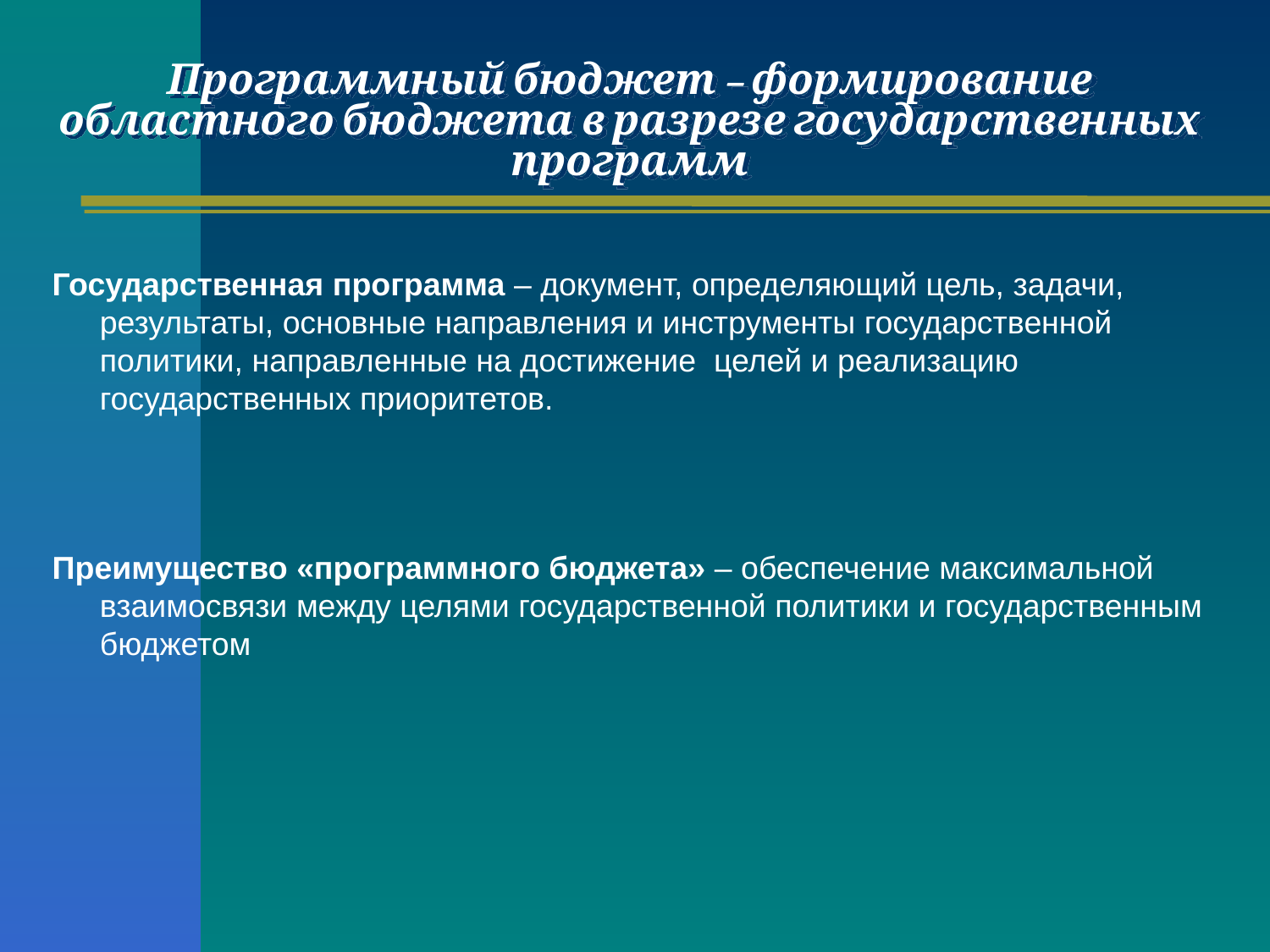

Программный бюджет – формирование областного бюджета в разрезе государственных программ
Государственная программа – документ, определяющий цель, задачи, результаты, основные направления и инструменты государственной политики, направленные на достижение  целей и реализацию государственных приоритетов.

Преимущество «программного бюджета» – обеспечение максимальной взаимосвязи между целями государственной политики и государственным бюджетом